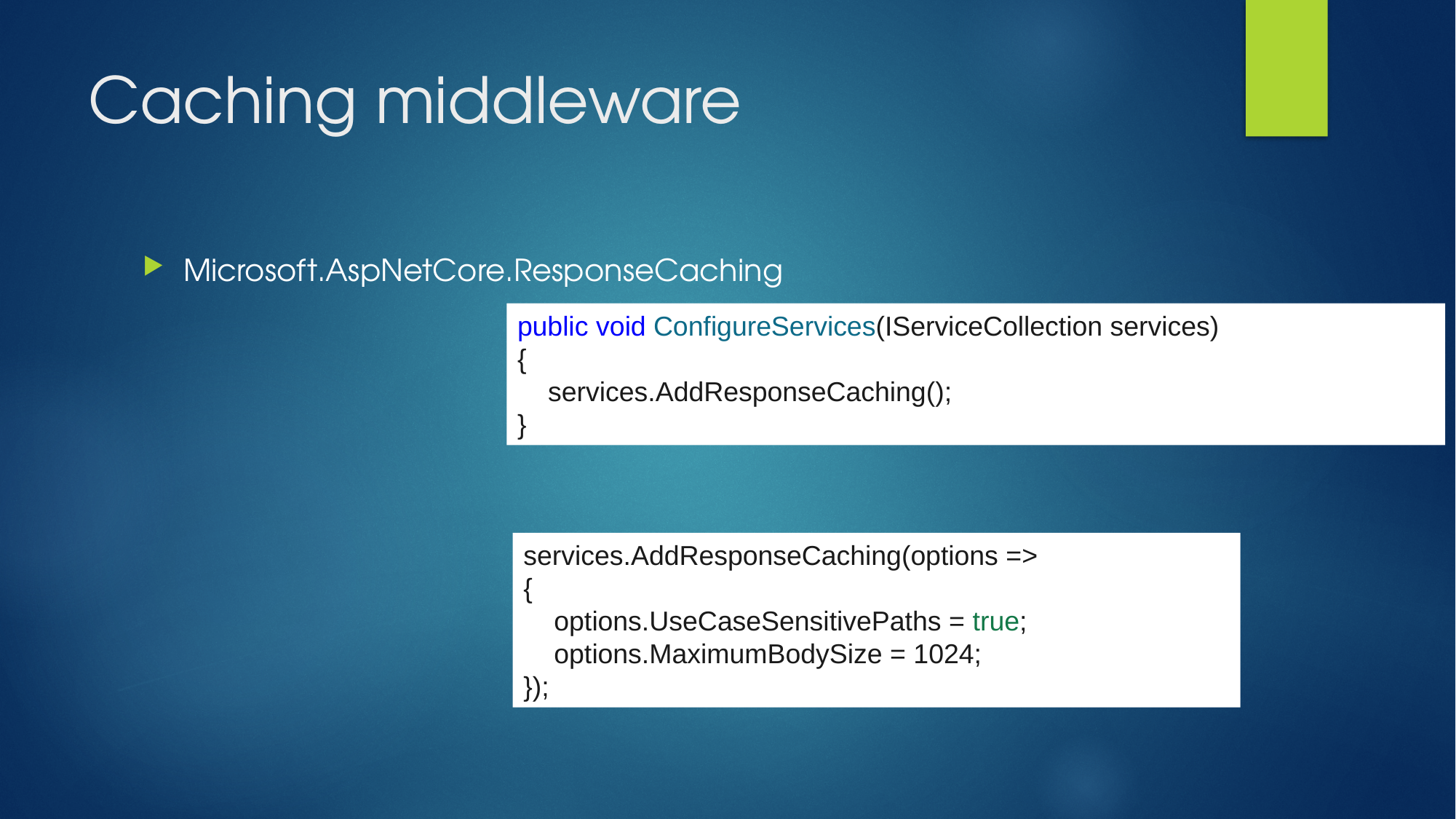

# Caching middleware
Microsoft.AspNetCore.ResponseCaching

public void ConfigureServices(IServiceCollection services)
{
    services.AddResponseCaching();
}
services.AddResponseCaching(options =>
{
    options.UseCaseSensitivePaths = true;
    options.MaximumBodySize = 1024;
});